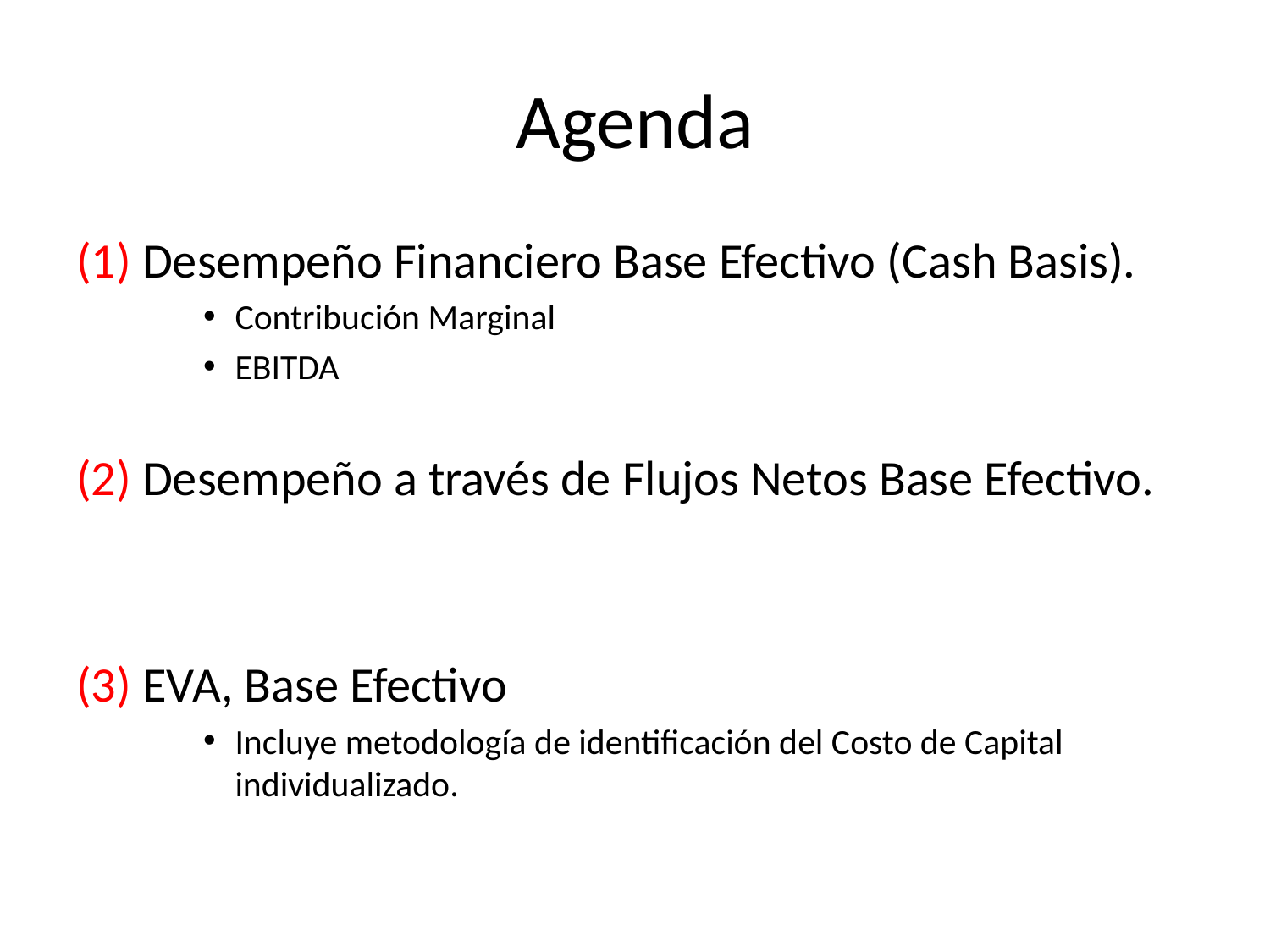

# Agenda
(1) Desempeño Financiero Base Efectivo (Cash Basis).
Contribución Marginal
EBITDA

(2) Desempeño a través de Flujos Netos Base Efectivo.

(3) EVA, Base Efectivo
Incluye metodología de identificación del Costo de Capital individualizado.